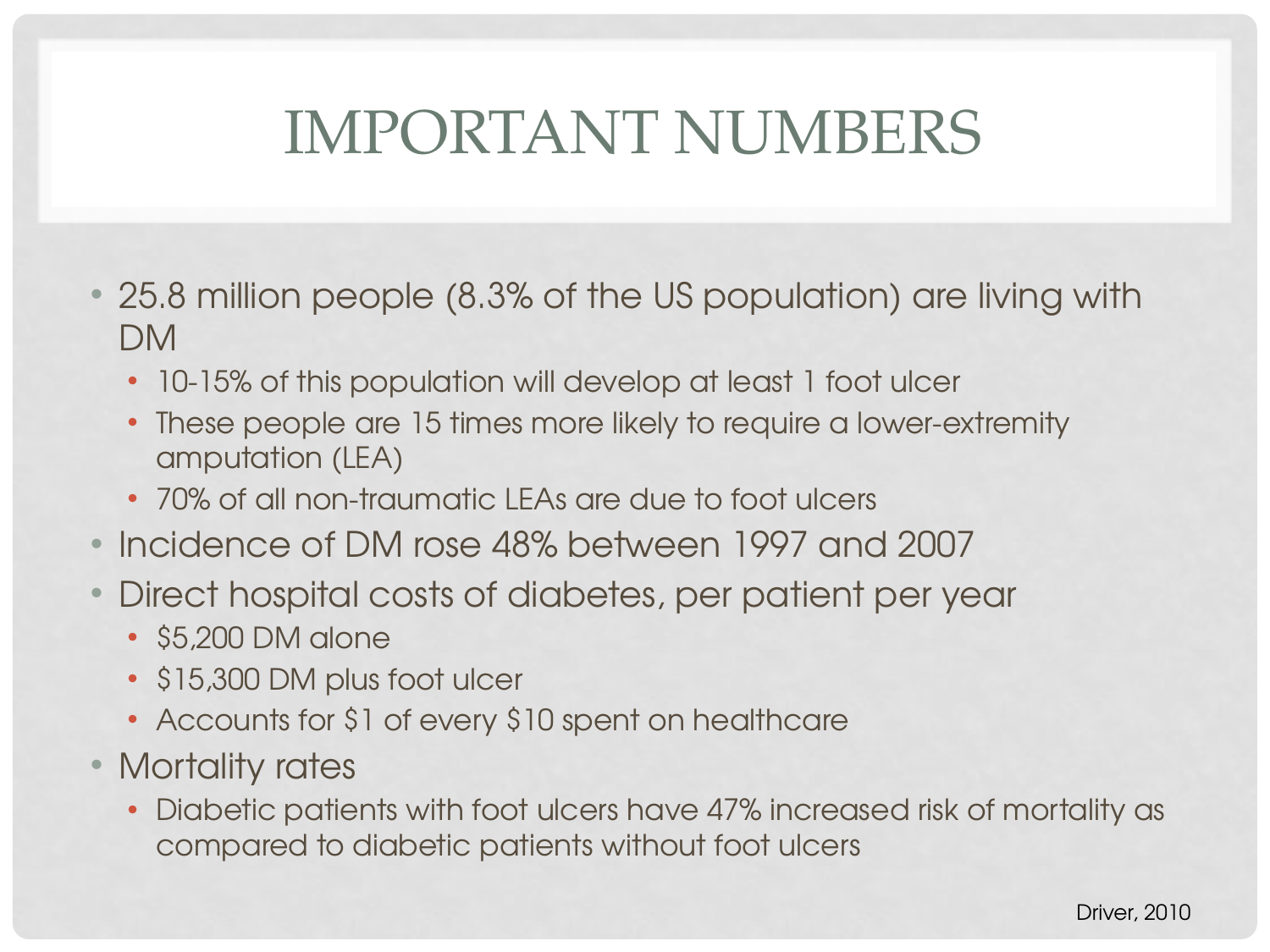

# Important Numbers
25.8 million people (8.3% of the US population) are living with DM
10-15% of this population will develop at least 1 foot ulcer
These people are 15 times more likely to require a lower-extremity amputation (LEA)
70% of all non-traumatic LEAs are due to foot ulcers
Incidence of DM rose 48% between 1997 and 2007
Direct hospital costs of diabetes, per patient per year
$5,200 DM alone
$15,300 DM plus foot ulcer
Accounts for $1 of every $10 spent on healthcare
Mortality rates
Diabetic patients with foot ulcers have 47% increased risk of mortality as compared to diabetic patients without foot ulcers
Driver, 2010